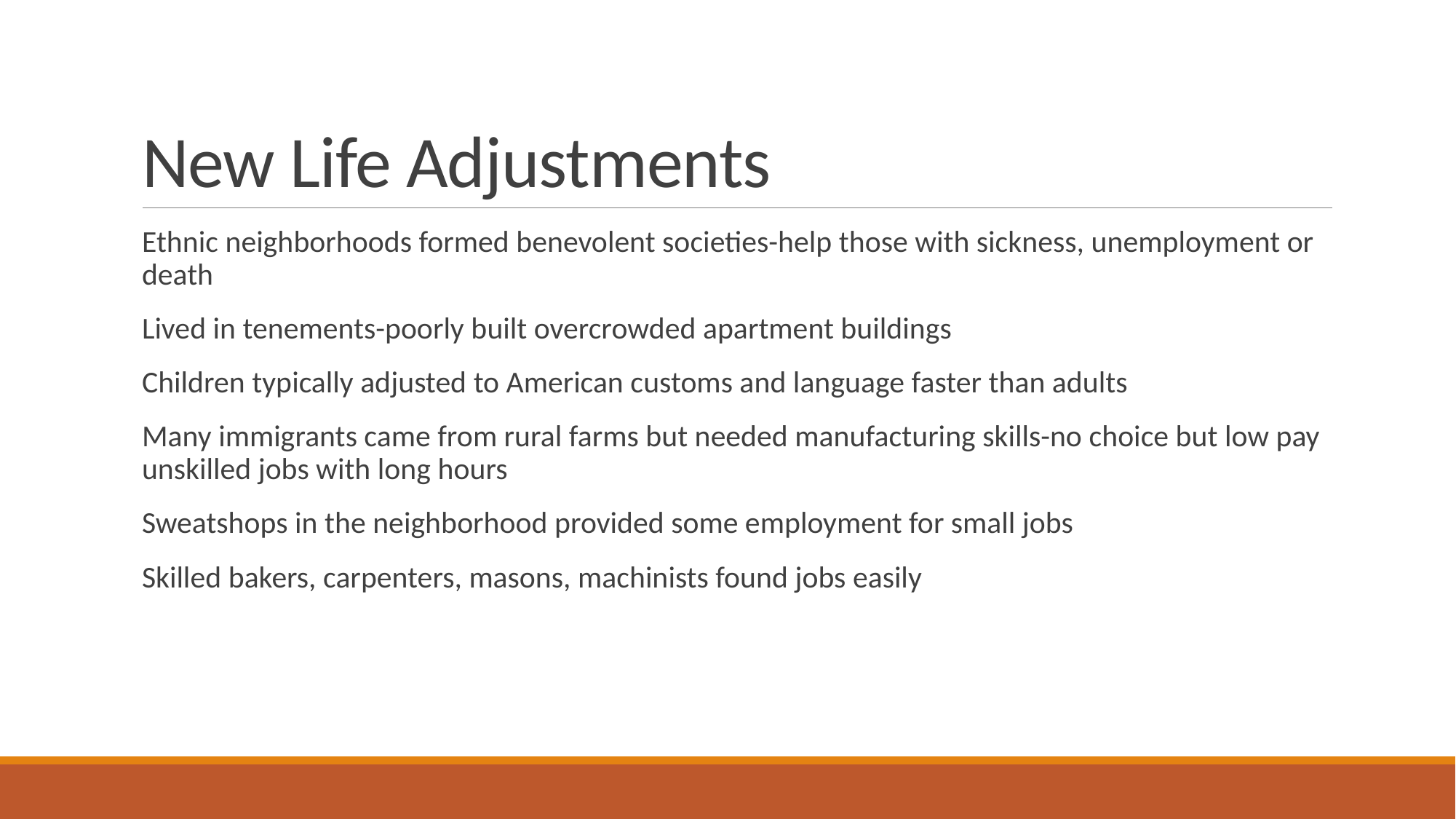

# New Life Adjustments
Ethnic neighborhoods formed benevolent societies-help those with sickness, unemployment or death
Lived in tenements-poorly built overcrowded apartment buildings
Children typically adjusted to American customs and language faster than adults
Many immigrants came from rural farms but needed manufacturing skills-no choice but low pay unskilled jobs with long hours
Sweatshops in the neighborhood provided some employment for small jobs
Skilled bakers, carpenters, masons, machinists found jobs easily